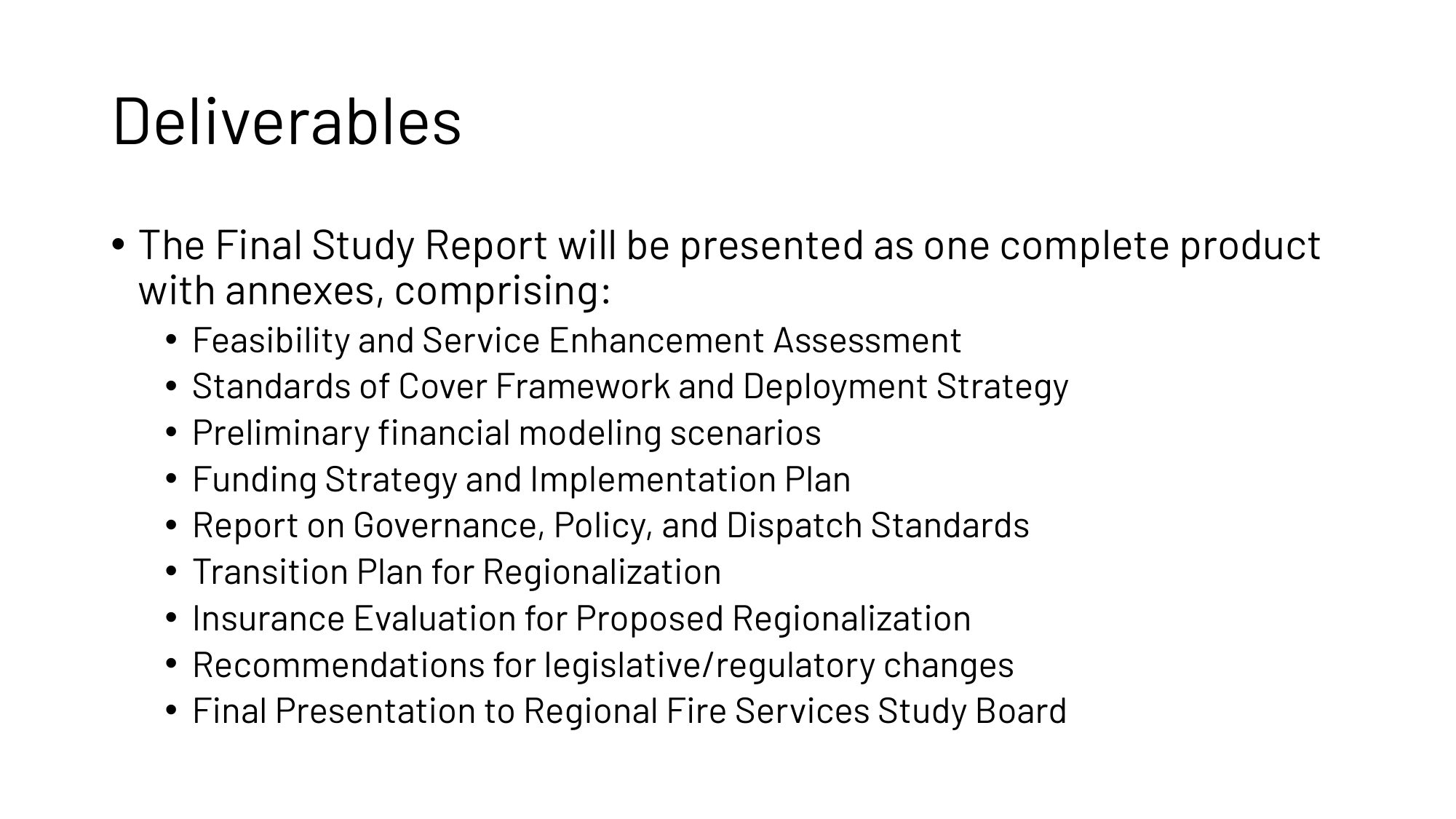

# Deliverables
The Final Study Report will be presented as one complete product with annexes, comprising:
Feasibility and Service Enhancement Assessment
Standards of Cover Framework and Deployment Strategy
Preliminary financial modeling scenarios
Funding Strategy and Implementation Plan
Report on Governance, Policy, and Dispatch Standards
Transition Plan for Regionalization
Insurance Evaluation for Proposed Regionalization
Recommendations for legislative/regulatory changes
Final Presentation to Regional Fire Services Study Board